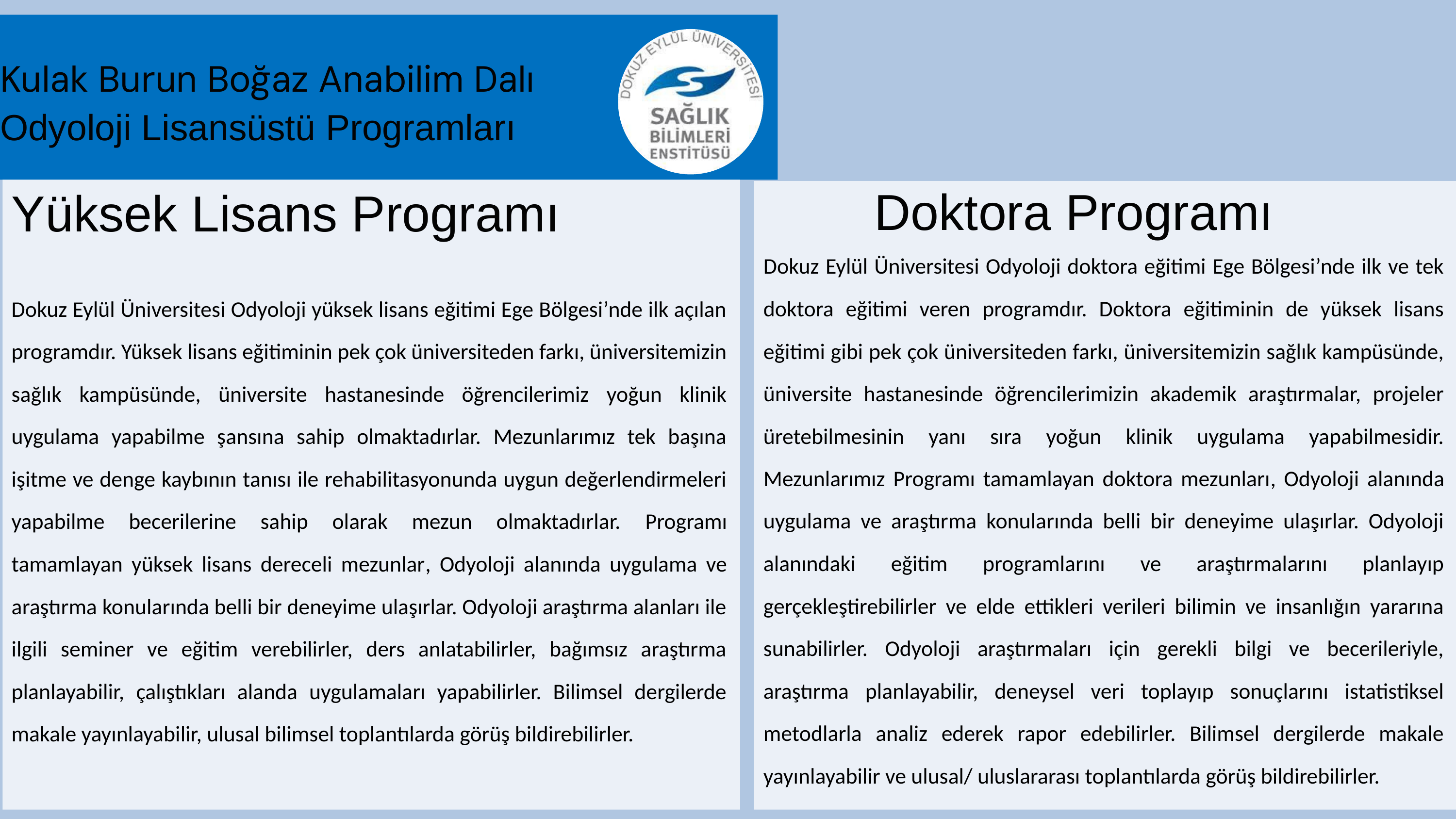

Kulak Burun Boğaz Anabilim Dalı
Odyoloji Lisansüstü Programları

Doktora Programı
Yüksek Lisans Programı

Dokuz Eylül Üniversitesi Odyoloji doktora eğitimi Ege Bölgesi’nde ilk ve tek doktora eğitimi veren programdır. Doktora eğitiminin de yüksek lisans eğitimi gibi pek çok üniversiteden farkı, üniversitemizin sağlık kampüsünde, üniversite hastanesinde öğrencilerimizin akademik araştırmalar, projeler üretebilmesinin yanı sıra yoğun klinik uygulama yapabilmesidir. Mezunlarımız Programı tamamlayan doktora mezunları, Odyoloji alanında uygulama ve araştırma konularında belli bir deneyime ulaşırlar. Odyoloji alanındaki eğitim programlarını ve araştırmalarını planlayıp gerçekleştirebilirler ve elde ettikleri verileri bilimin ve insanlığın yararına sunabilirler. Odyoloji araştırmaları için gerekli bilgi ve becerileriyle, araştırma planlayabilir, deneysel veri toplayıp sonuçlarını istatistiksel metodlarla analiz ederek rapor edebilirler. Bilimsel dergilerde makale yayınlayabilir ve ulusal/ uluslararası toplantılarda görüş bildirebilirler.
Dokuz Eylül Üniversitesi Odyoloji yüksek lisans eğitimi Ege Bölgesi’nde ilk açılan programdır. Yüksek lisans eğitiminin pek çok üniversiteden farkı, üniversitemizin sağlık kampüsünde, üniversite hastanesinde öğrencilerimiz yoğun klinik uygulama yapabilme şansına sahip olmaktadırlar. Mezunlarımız tek başına işitme ve denge kaybının tanısı ile rehabilitasyonunda uygun değerlendirmeleri yapabilme becerilerine sahip olarak mezun olmaktadırlar. Programı tamamlayan yüksek lisans dereceli mezunlar, Odyoloji alanında uygulama ve araştırma konularında belli bir deneyime ulaşırlar. Odyoloji araştırma alanları ile ilgili seminer ve eğitim verebilirler, ders anlatabilirler, bağımsız araştırma planlayabilir, çalıştıkları alanda uygulamaları yapabilirler. Bilimsel dergilerde makale yayınlayabilir, ulusal bilimsel toplantılarda görüş bildirebilirler.